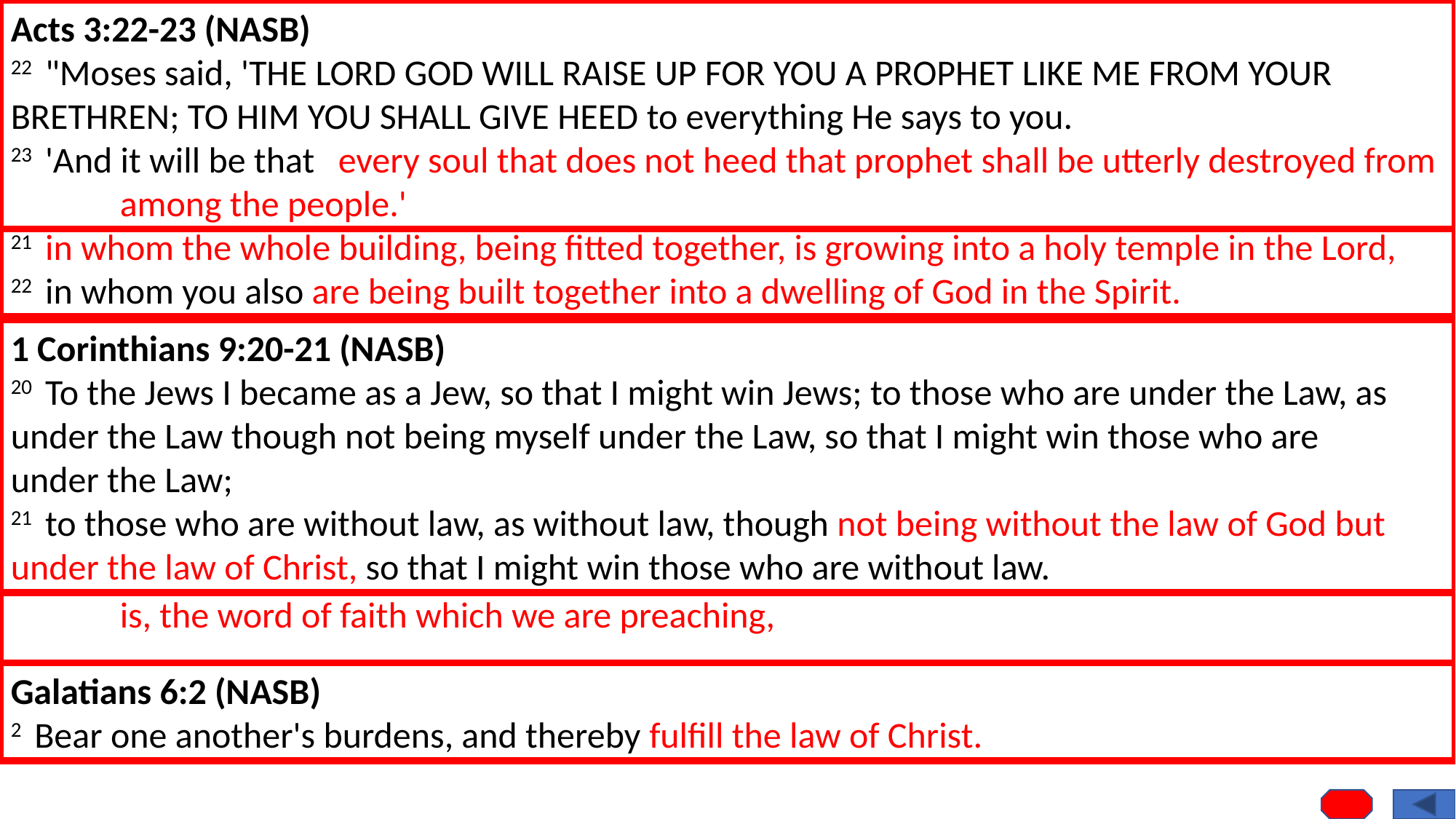

Ephesians 2:19-22 (NASB)
19  So then you are no longer strangers and aliens, but you are fellow citizens with the saints, and 	are of God's household,
20  having been built on the foundation of the apostles and prophets, Christ Jesus Himself being 	the corner stone,
21  in whom the whole building, being fitted together, is growing into a holy temple in the Lord,
22  in whom you also are being built together into a dwelling of God in the Spirit.
Acts 3:22-23 (NASB)
22  "Moses said, 'THE LORD GOD WILL RAISE UP FOR YOU A PROPHET LIKE ME FROM YOUR 	BRETHREN; TO HIM YOU SHALL GIVE HEED to everything He says to you.
23  'And it will be that 	every soul that does not heed that prophet shall be utterly destroyed from 	among the people.'
1 Corinthians 9:20-21 (NASB)
20  To the Jews I became as a Jew, so that I might win Jews; to those who are under the Law, as 	under the Law though not being myself under the Law, so that I might win those who are 	under the Law;
21  to those who are without law, as without law, though not being without the law of God but 	under the law of Christ, so that I might win those who are without law.
Romans 10:1-8 (NASB)
1  Brethren, my heart's desire and my prayer to God for them is for their salvation.
2  For I testify about them that they have a zeal for God, but not in accordance with knowledge.
3  For not knowing about God's righteousness and seeking to establish their own, they did not 	subject themselves to the righteousness of God.
4  For Christ is the end of the law for righteousness to everyone who believes.
5  For Moses writes that the man who practices the righteousness which is based on law shall live 	by that righteousness.
6  But the righteousness based on faith speaks as follows: "DO NOT SAY IN YOUR HEART, 'WHO 	WILL ASCEND INTO HEAVEN?' (that is, to bring Christ down),
7  or 'WHO WILL DESCEND INTO THE ABYSS?' (that is, to bring Christ up from the dead)."
8  But what does it say? "THE WORD IS NEAR YOU, IN YOUR MOUTH AND IN YOUR HEART"—that 	is, the word of faith which we are preaching,

Galatians 6:2 (NASB)
2  Bear one another's burdens, and thereby fulfill the law of Christ.